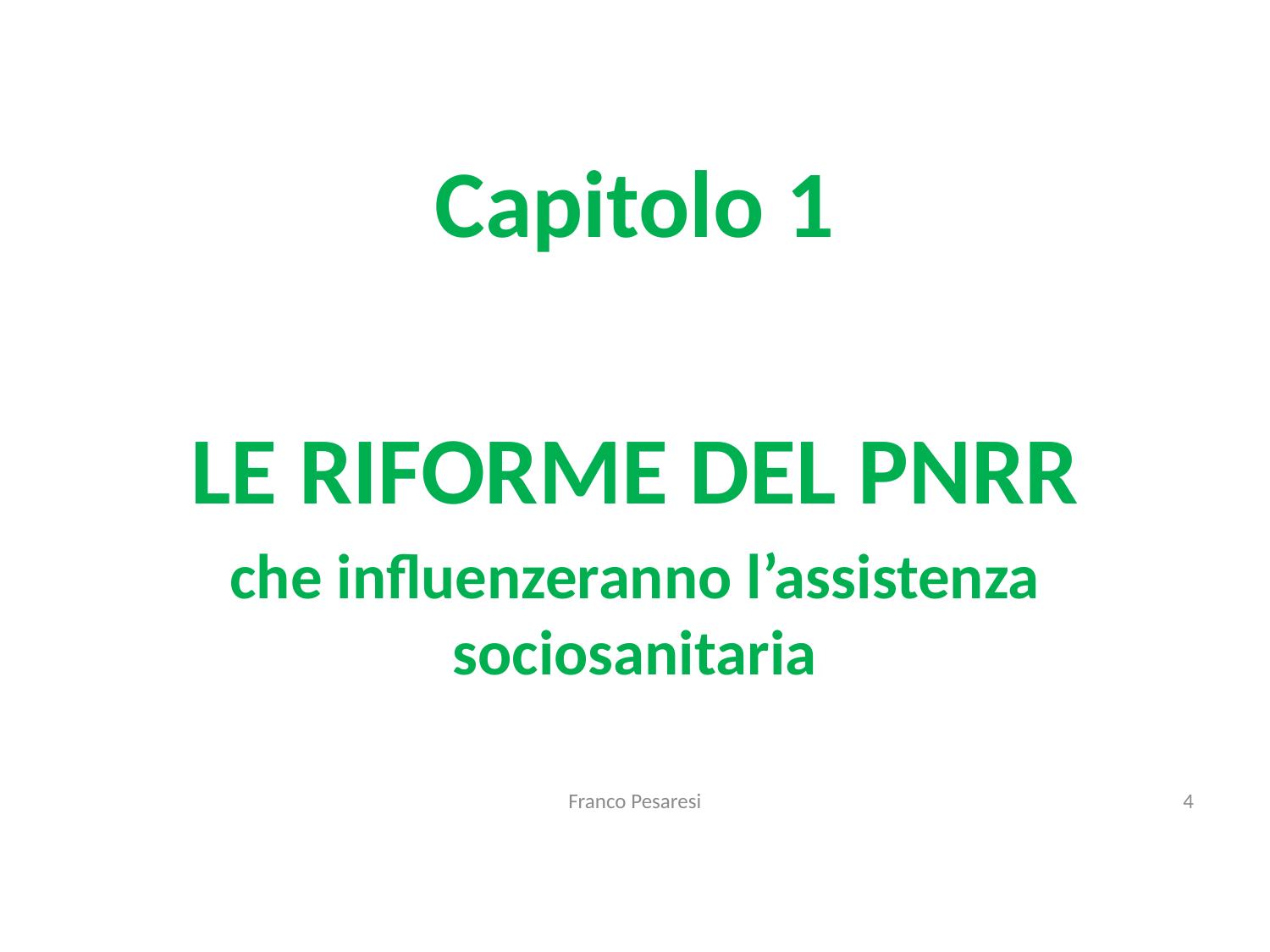

Capitolo 1

LE RIFORME DEL PNRR
che influenzeranno l’assistenza sociosanitaria

Franco Pesaresi
4